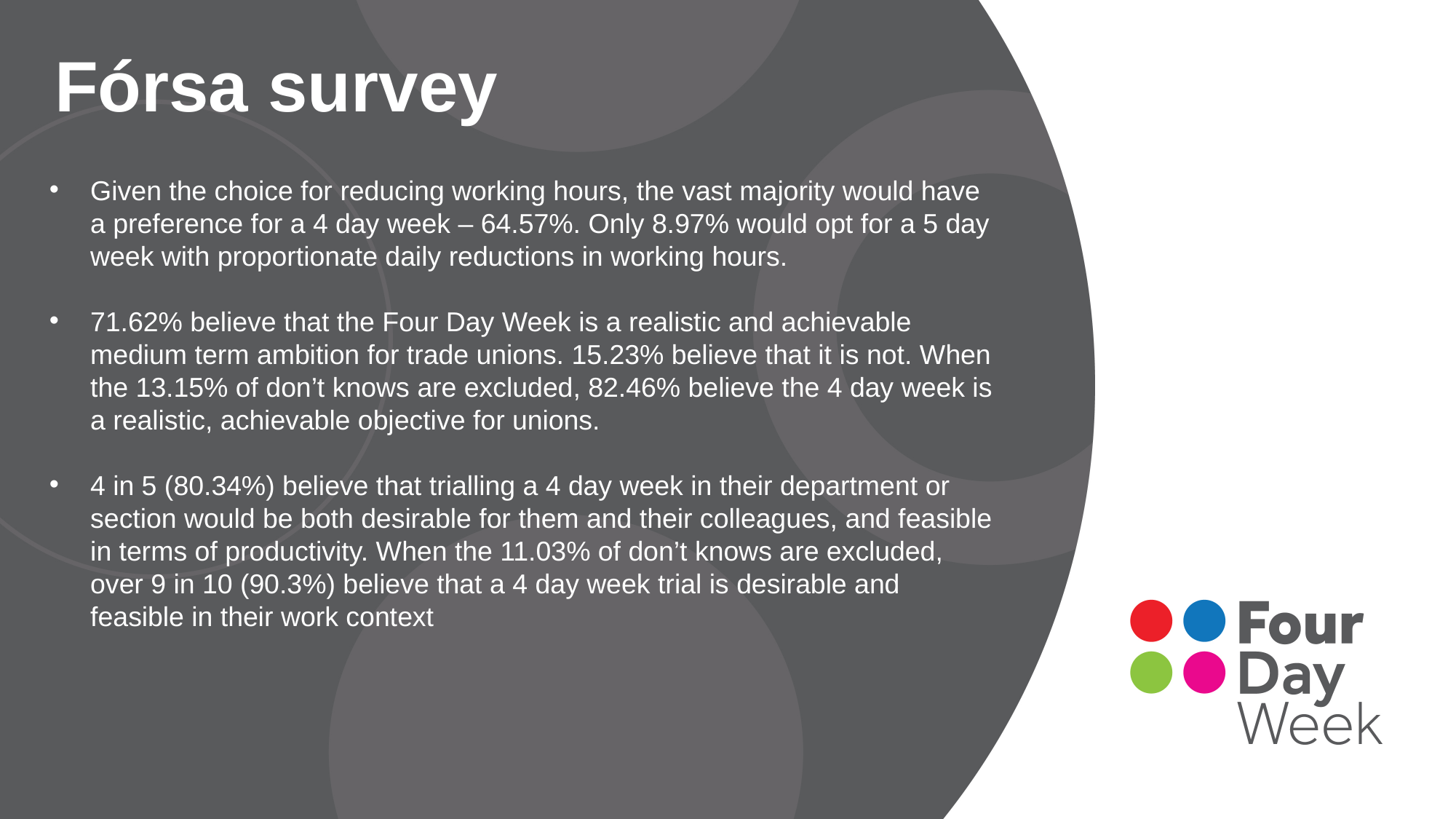

# Fórsa survey
Given the choice for reducing working hours, the vast majority would have a preference for a 4 day week – 64.57%. Only 8.97% would opt for a 5 day week with proportionate daily reductions in working hours.
71.62% believe that the Four Day Week is a realistic and achievable medium term ambition for trade unions. 15.23% believe that it is not. When the 13.15% of don’t knows are excluded, 82.46% believe the 4 day week is a realistic, achievable objective for unions.
4 in 5 (80.34%) believe that trialling a 4 day week in their department or
section would be both desirable for them and their colleagues, and feasible in terms of productivity. When the 11.03% of don’t knows are excluded, over 9 in 10 (90.3%) believe that a 4 day week trial is desirable and feasible in their work context